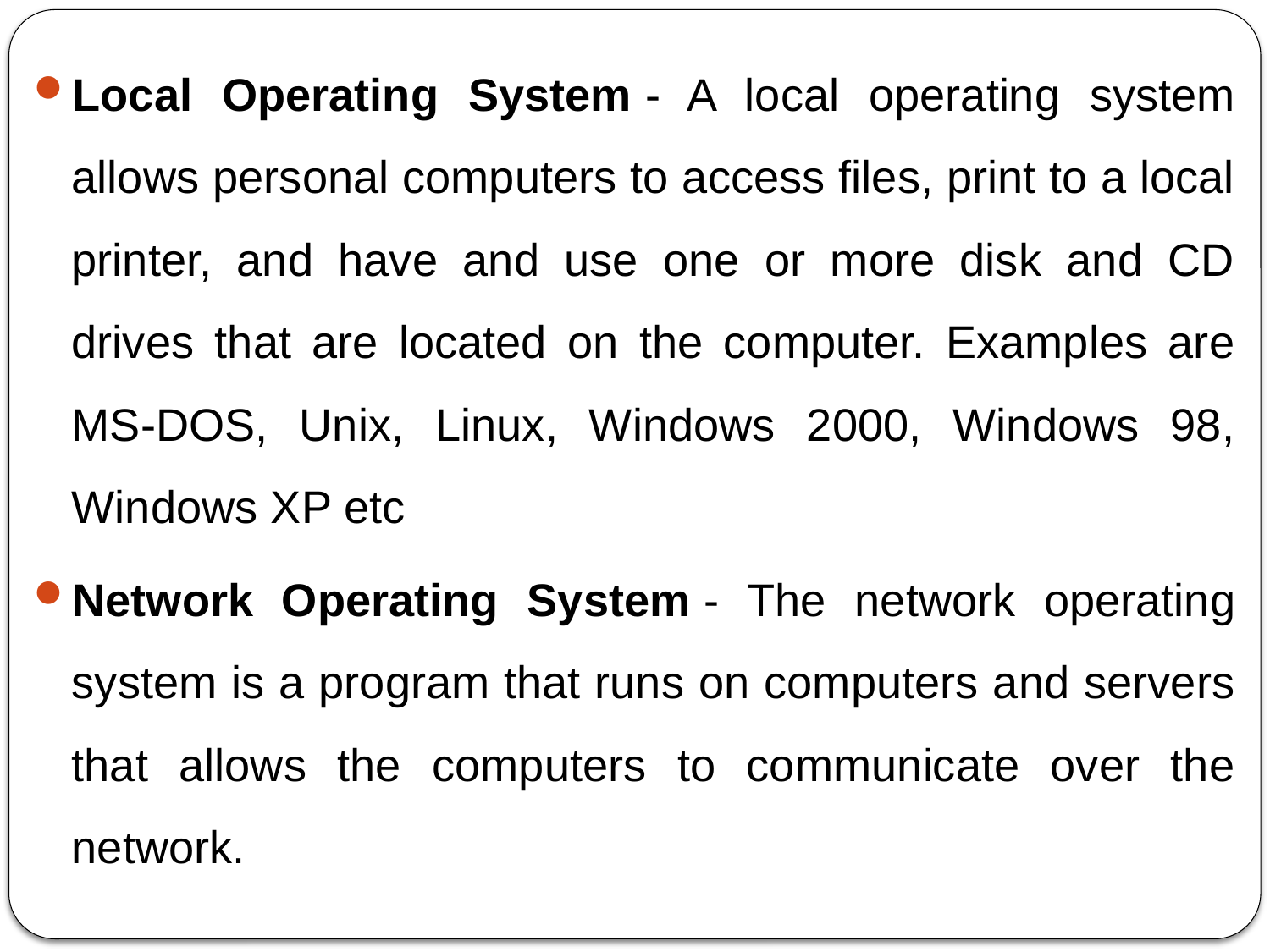

Local Operating System - A local operating system allows personal computers to access files, print to a local printer, and have and use one or more disk and CD drives that are located on the computer. Examples are MS-DOS, Unix, Linux, Windows 2000, Windows 98, Windows XP etc
Network Operating System - The network operating system is a program that runs on computers and servers that allows the computers to communicate over the network.